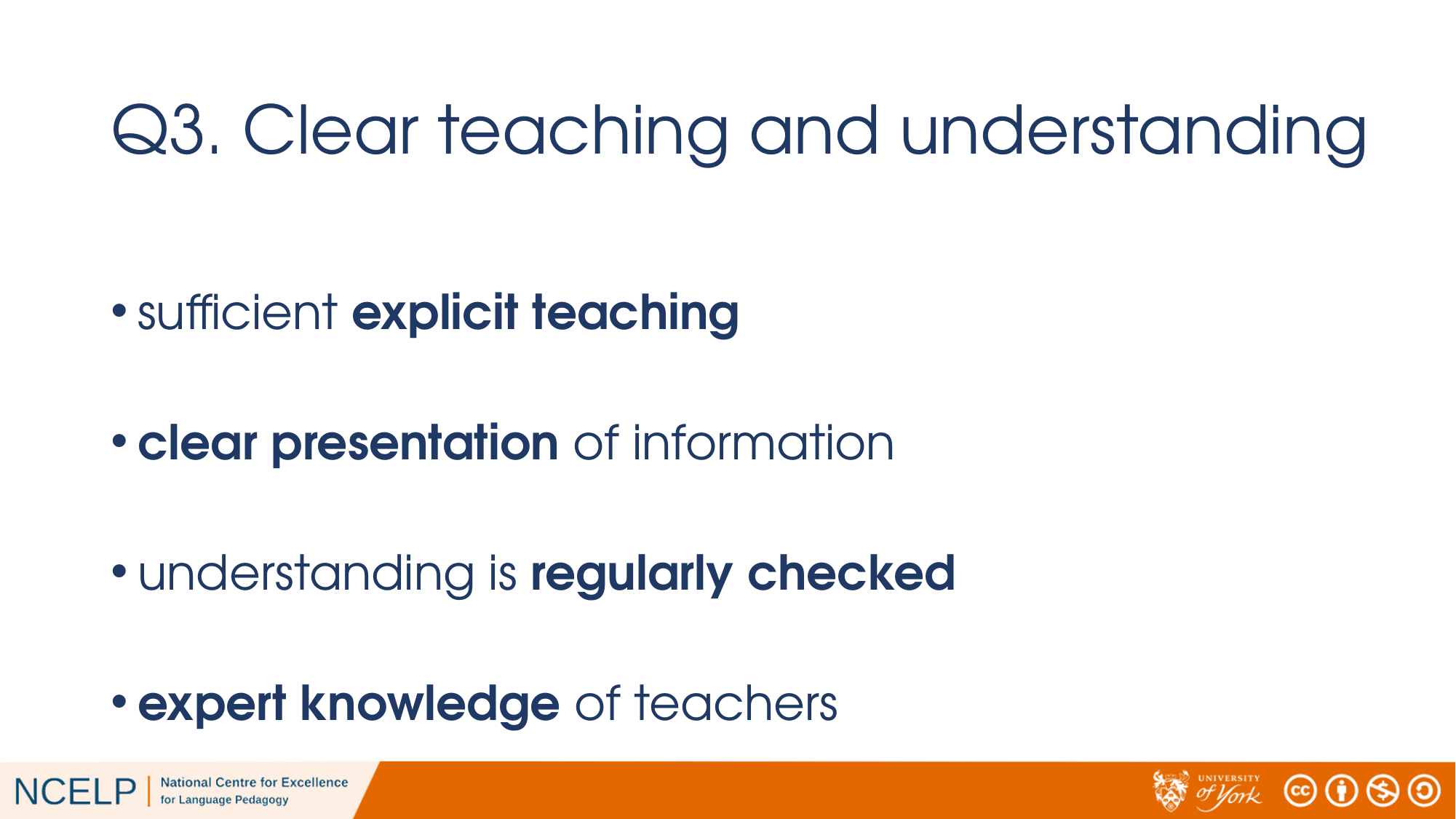

# Q3. Clear teaching and understanding
sufficient explicit teaching
clear presentation of information
understanding is regularly checked
expert knowledge of teachers